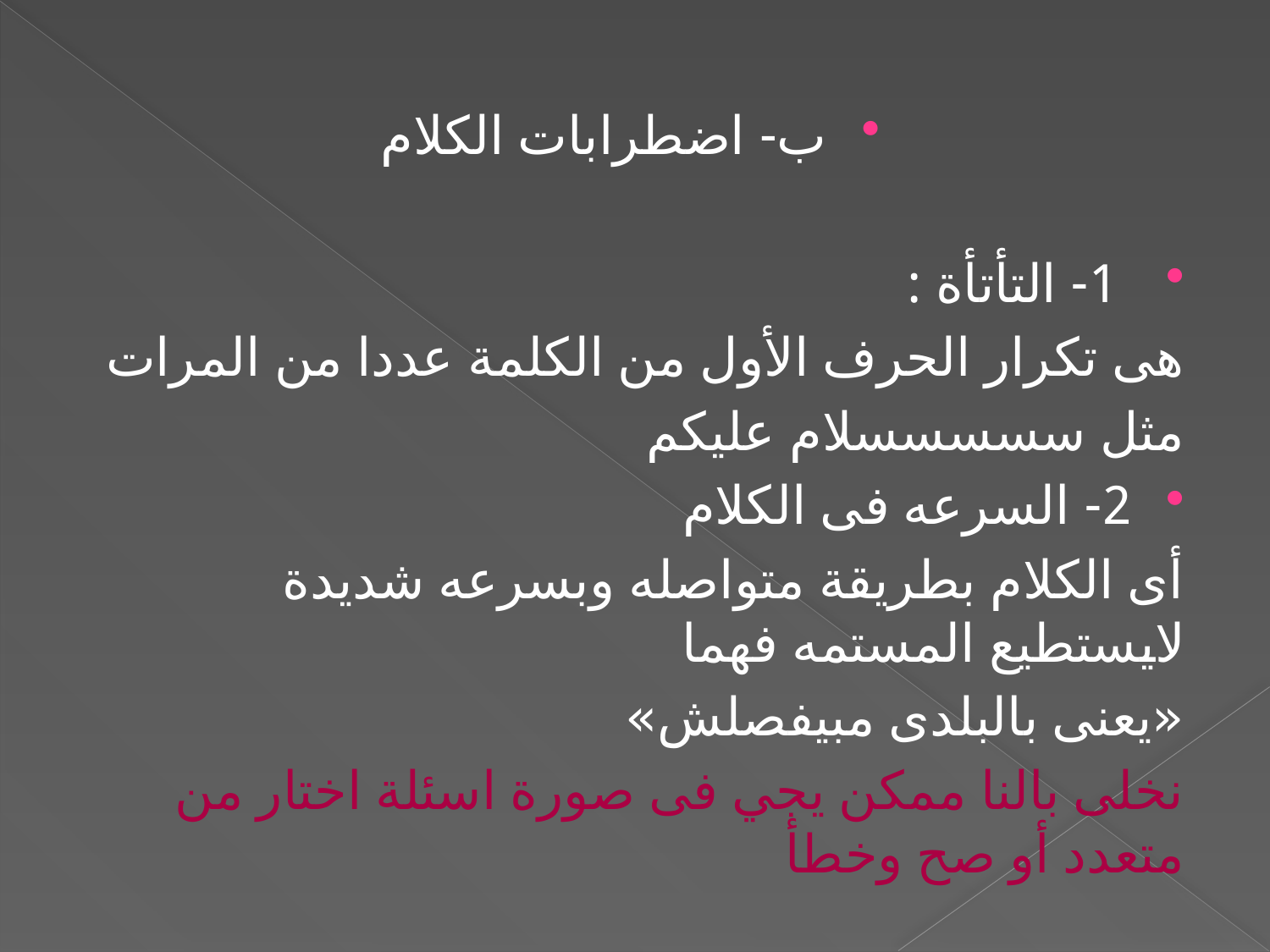

ب- اضطرابات الكلام

 1- التأتأة :
هى تكرار الحرف الأول من الكلمة عددا من المرات
مثل سسسسسلام عليكم
2- السرعه فى الكلام
أى الكلام بطريقة متواصله وبسرعه شديدة لايستطيع المستمه فهما
«يعنى بالبلدى مبيفصلش»
نخلى بالنا ممكن يجي فى صورة اسئلة اختار من متعدد أو صح وخطأ